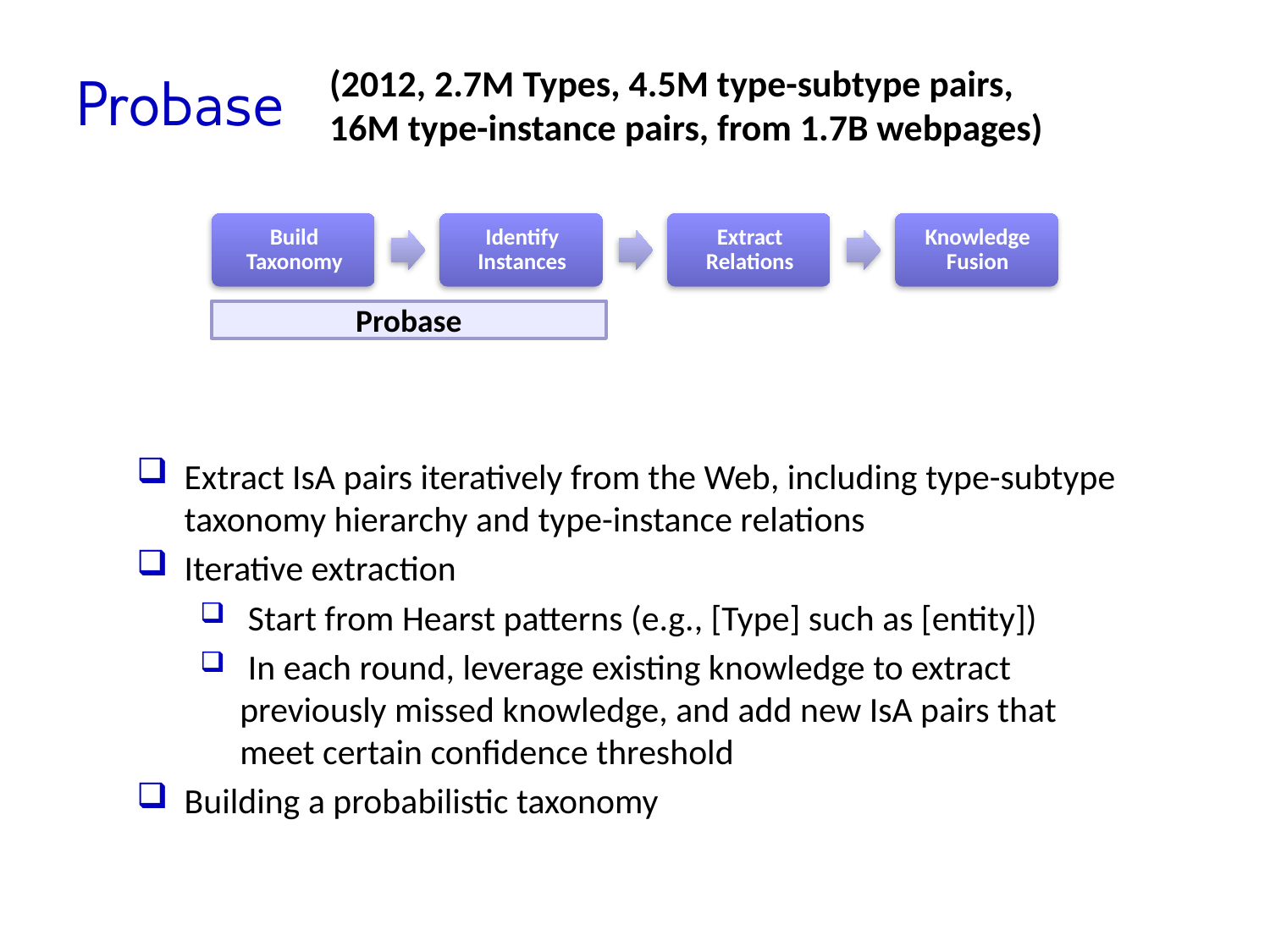

# Probase
(2012, 2.7M Types, 4.5M type-subtype pairs,
16M type-instance pairs, from 1.7B webpages)
Build Taxonomy

Identify Instances

Extract Relations

Knowledge Fusion
Probase
Extract IsA pairs iteratively from the Web, including type-subtype taxonomy hierarchy and type-instance relations
Iterative extraction
 Start from Hearst patterns (e.g., [Type] such as [entity])
 In each round, leverage existing knowledge to extract previously missed knowledge, and add new IsA pairs that meet certain confidence threshold
Building a probabilistic taxonomy